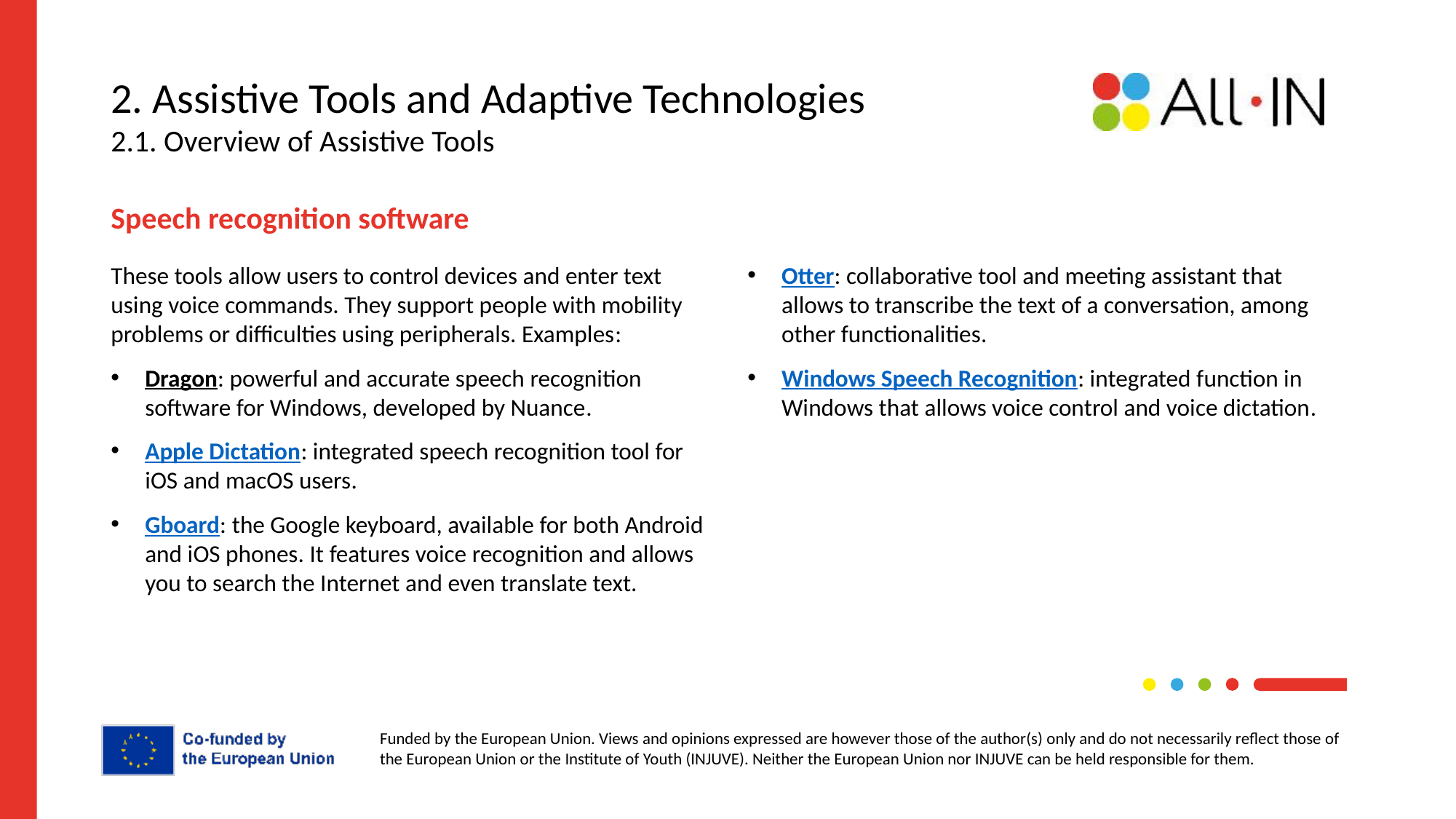

# 2. Assistive Tools and Adaptive Technologies 2.1. Overview of Assistive Tools
Speech recognition software
These tools allow users to control devices and enter text using voice commands. They support people with mobility problems or difficulties using peripherals. Examples:
Dragon: powerful and accurate speech recognition software for Windows, developed by Nuance.
Apple Dictation: integrated speech recognition tool for iOS and macOS users.
Gboard: the Google keyboard, available for both Android and iOS phones. It features voice recognition and allows you to search the Internet and even translate text.

Otter: collaborative tool and meeting assistant that allows to transcribe the text of a conversation, among other functionalities.
Windows Speech Recognition: integrated function in Windows that allows voice control and voice dictation.